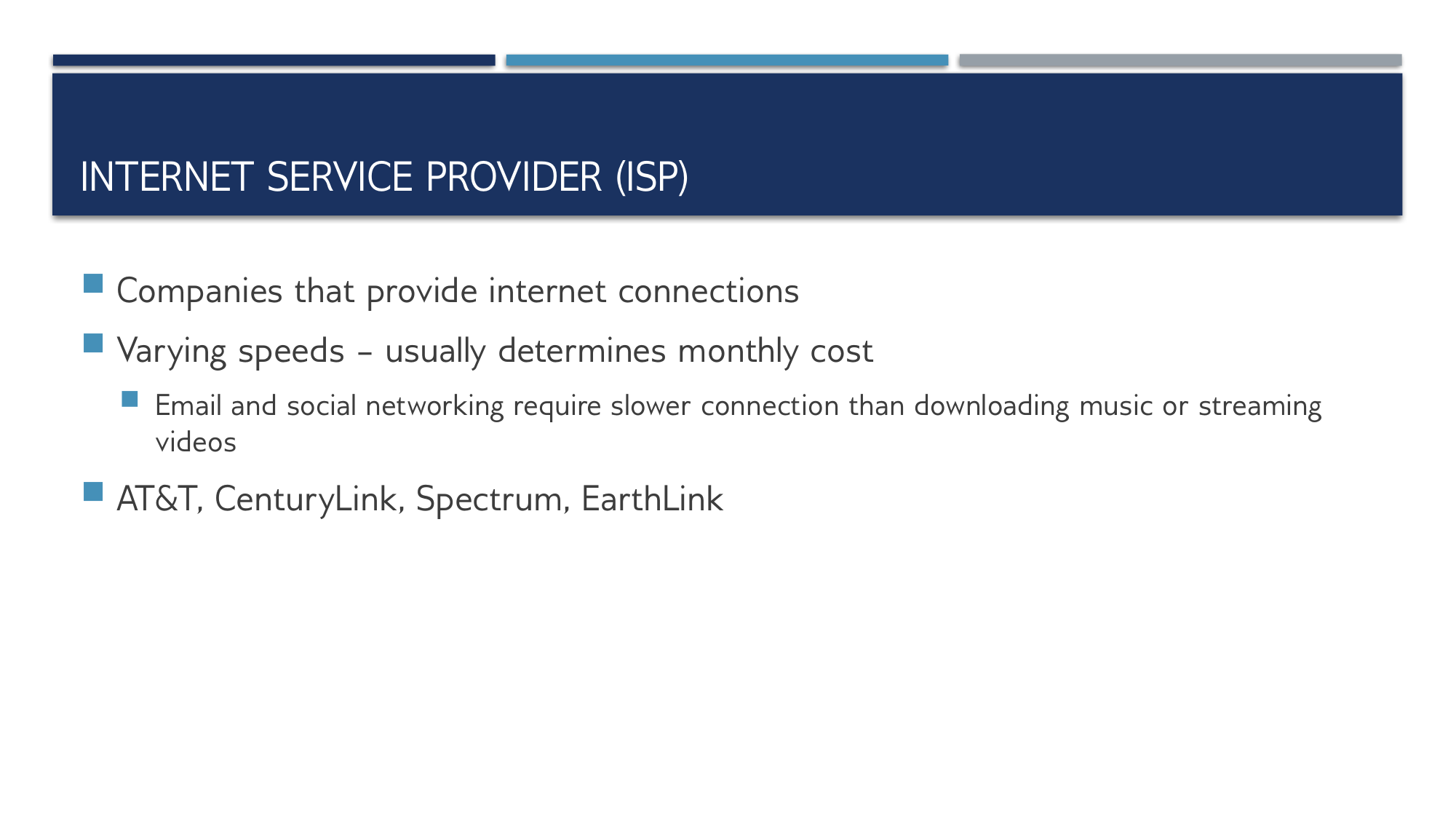

# Internet Service Provider (ISP)
Companies that provide internet connections
Varying speeds – usually determines monthly cost
Email and social networking require slower connection than downloading music or streaming videos
AT&T, CenturyLink, Spectrum, EarthLink